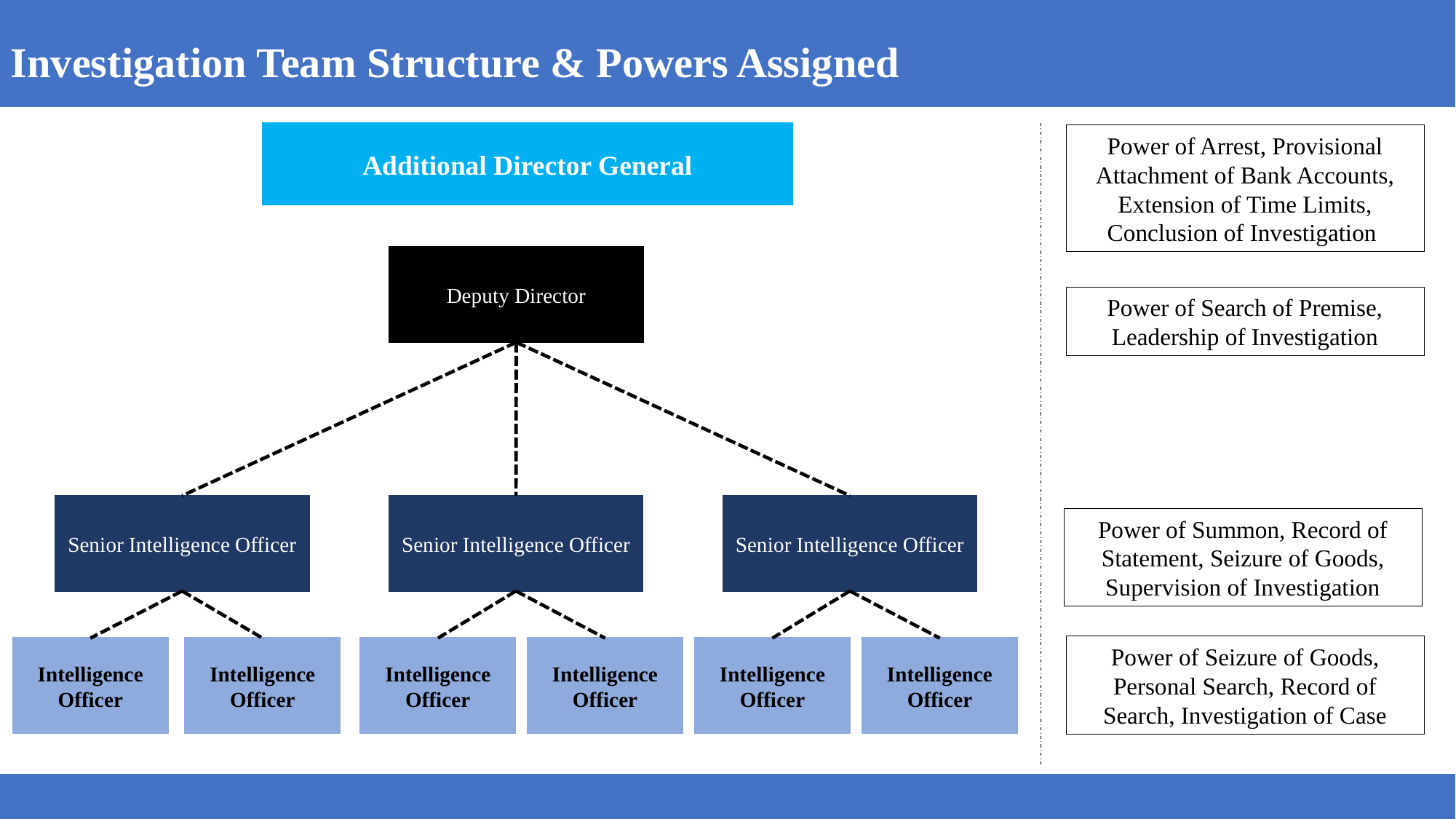

Investigation Team Structure & Powers Assigned
Additional Director General
Power of Arrest, Provisional Attachment of Bank Accounts, Extension of Time Limits, Conclusion of Investigation
Deputy Director
Senior Intelligence Officer
Senior Intelligence Officer
Senior Intelligence Officer
Intelligence Officer
Intelligence Officer
Intelligence Officer
Intelligence Officer
Intelligence Officer
Intelligence Officer
Power of Search of Premise, Leadership of Investigation
Power of Summon, Record of Statement, Seizure of Goods, Supervision of Investigation
Power of Seizure of Goods, Personal Search, Record of Search, Investigation of Case